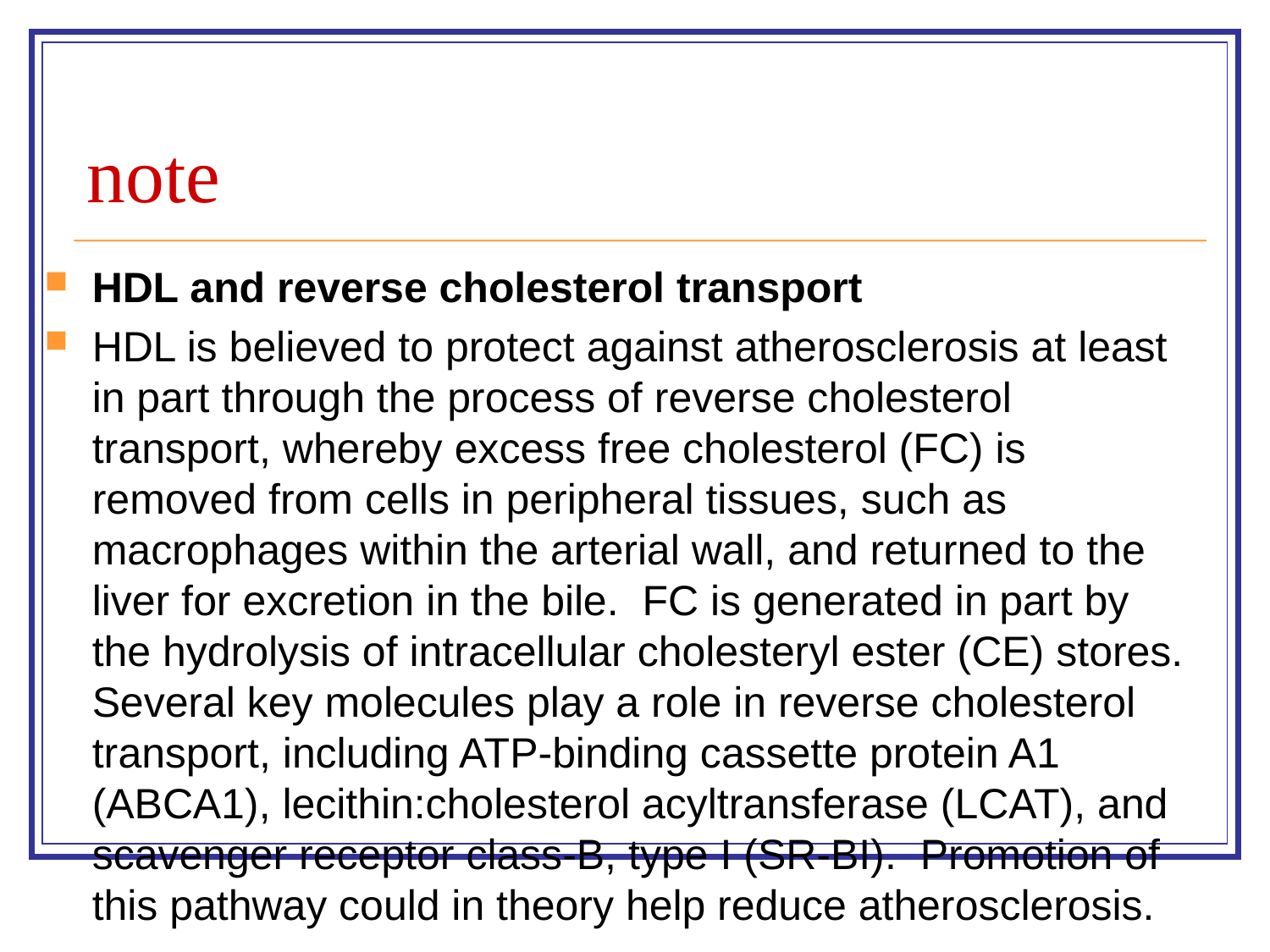

# note
HDL and reverse cholesterol transport
HDL is believed to protect against atherosclerosis at least in part through the process of reverse cholesterol transport, whereby excess free cholesterol (FC) is removed from cells in peripheral tissues, such as macrophages within the arterial wall, and returned to the liver for excretion in the bile.  FC is generated in part by the hydrolysis of intracellular cholesteryl ester (CE) stores. Several key molecules play a role in reverse cholesterol transport, including ATP-binding cassette protein A1 (ABCA1), lecithin:cholesterol acyltransferase (LCAT), and scavenger receptor class-B, type I (SR-BI).  Promotion of this pathway could in theory help reduce atherosclerosis.